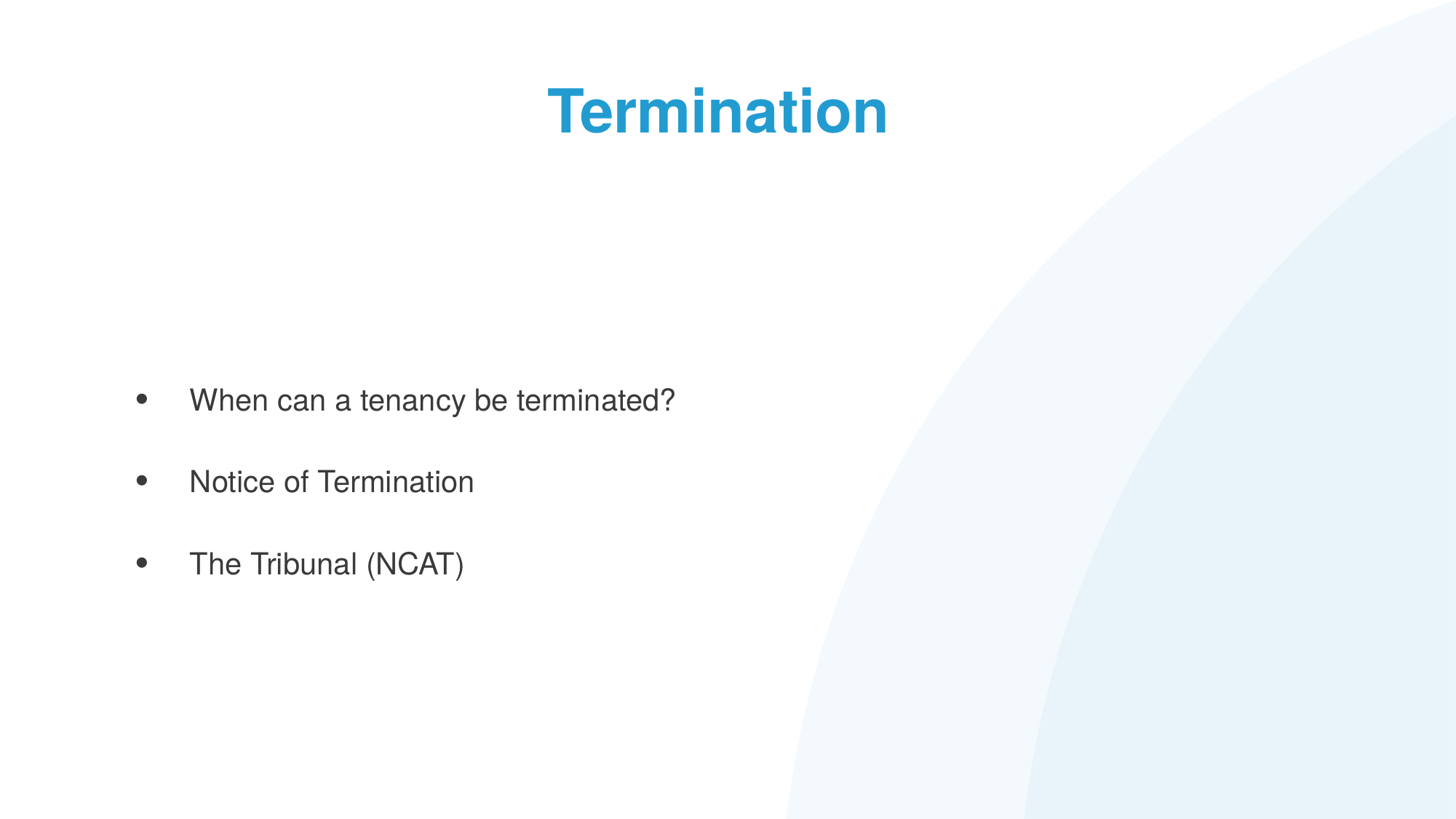

# Termination
When can a tenancy be terminated?
Notice of Termination
The Tribunal (NCAT)